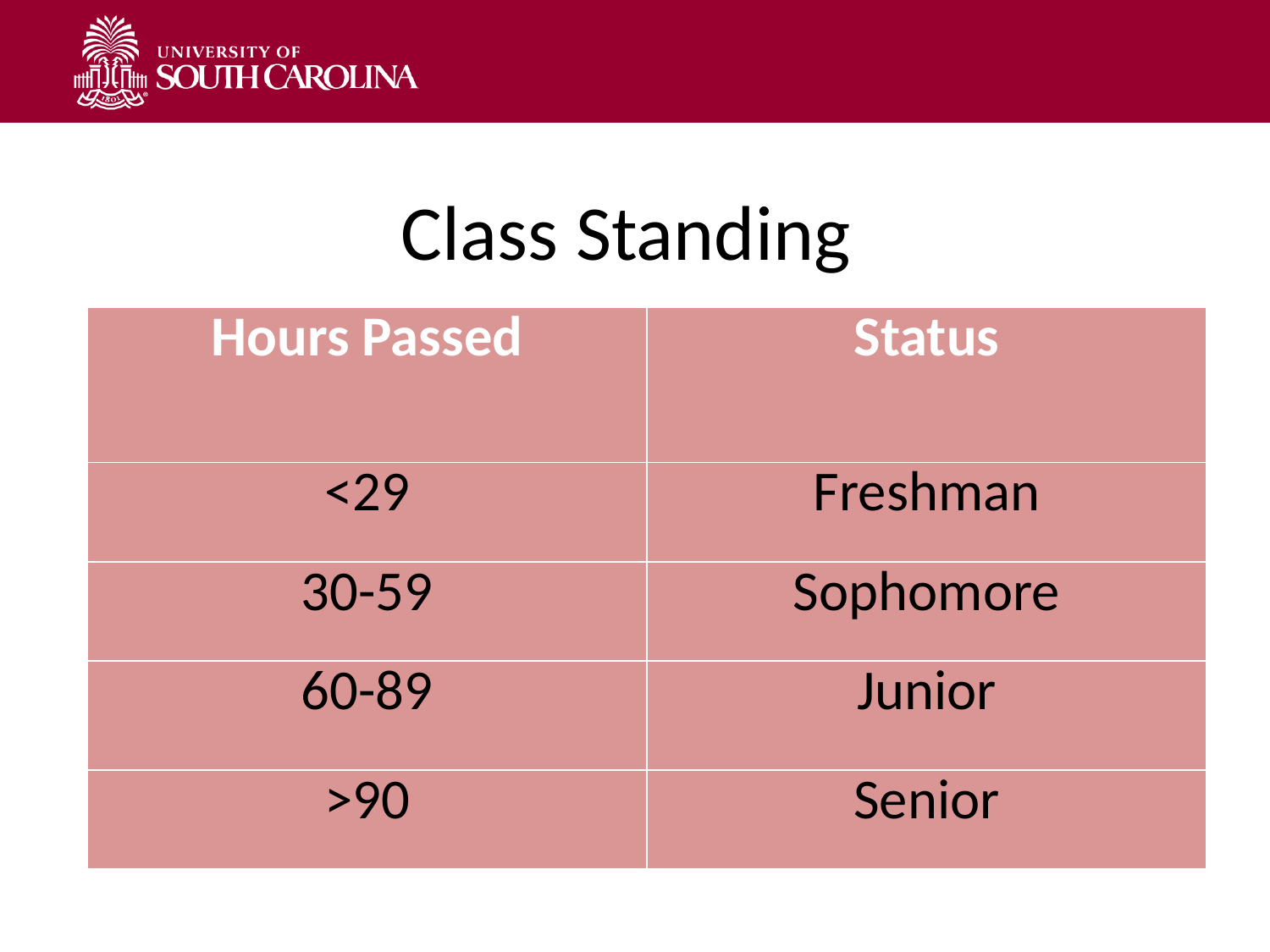

# Class Standing
| Hours Passed | Status |
| --- | --- |
| <29 | Freshman |
| 30-59 | Sophomore |
| 60-89 | Junior |
| >90 | Senior |